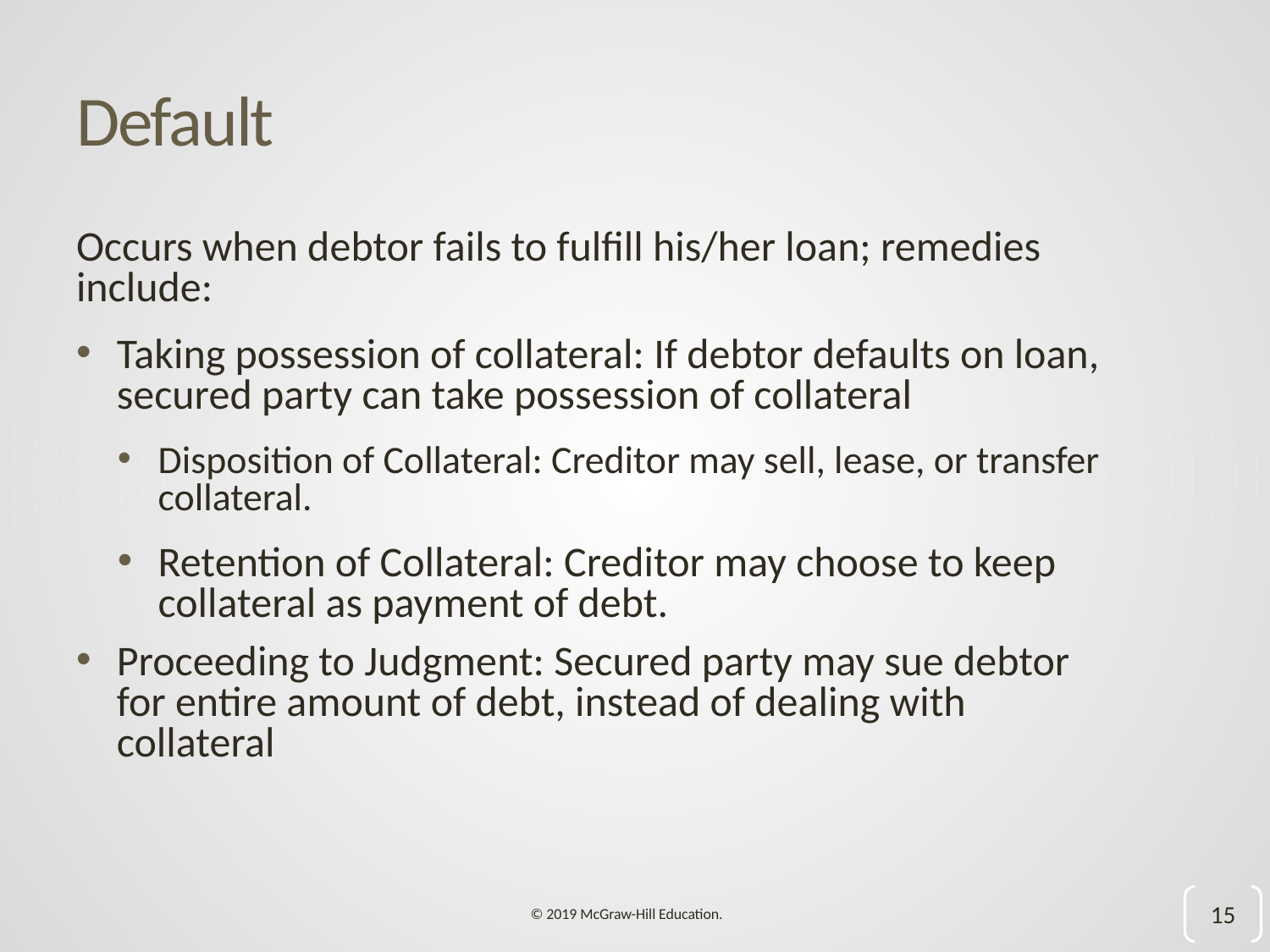

# Default
Occurs when debtor fails to fulfill his/her loan; remedies include:
Taking possession of collateral: If debtor defaults on loan, secured party can take possession of collateral
Disposition of Collateral: Creditor may sell, lease, or transfer collateral.
Retention of Collateral: Creditor may choose to keep collateral as payment of debt.
Proceeding to Judgment: Secured party may sue debtor for entire amount of debt, instead of dealing with collateral
15